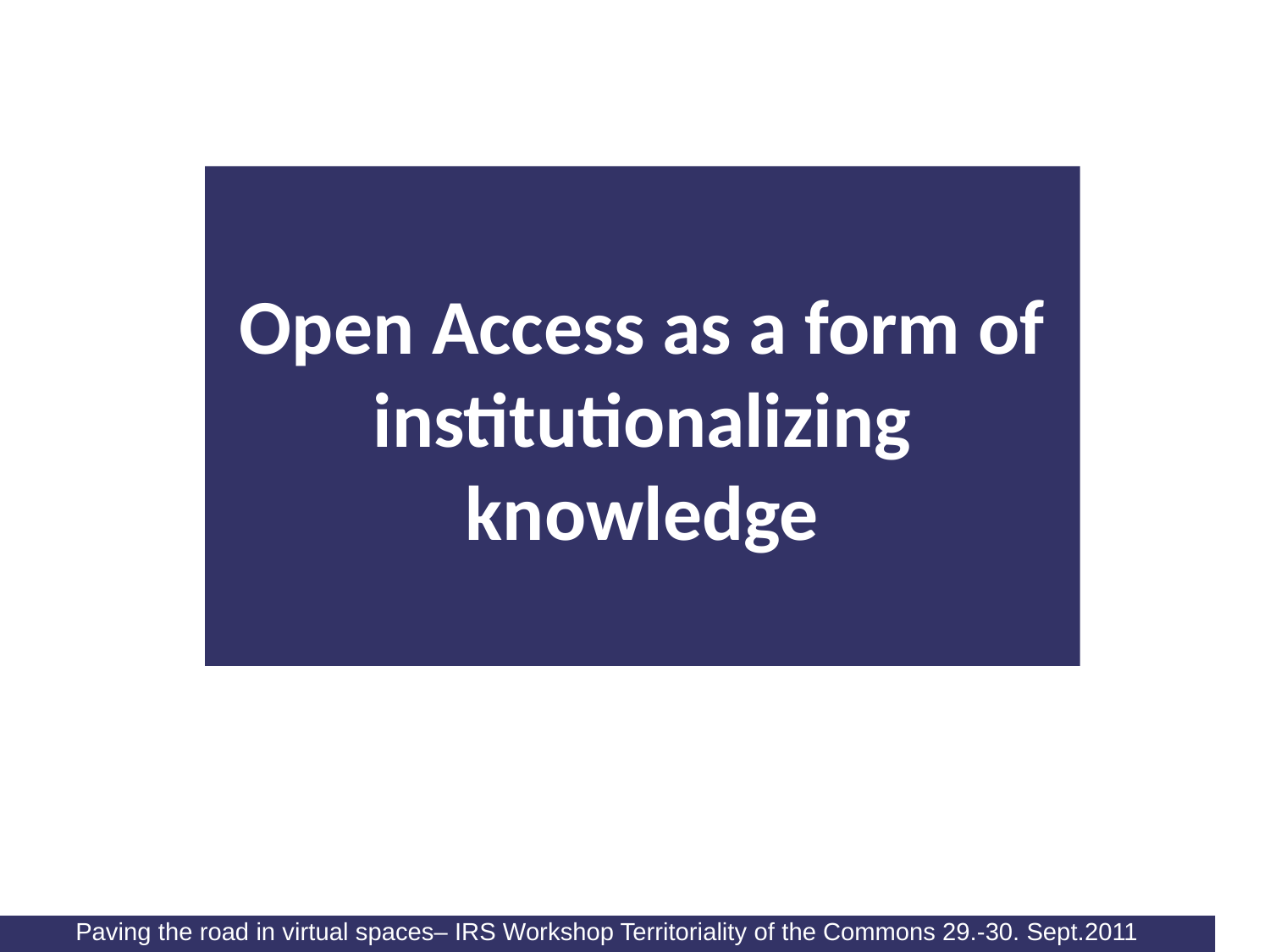

# Open Access as a form of institutionalizing knowledge